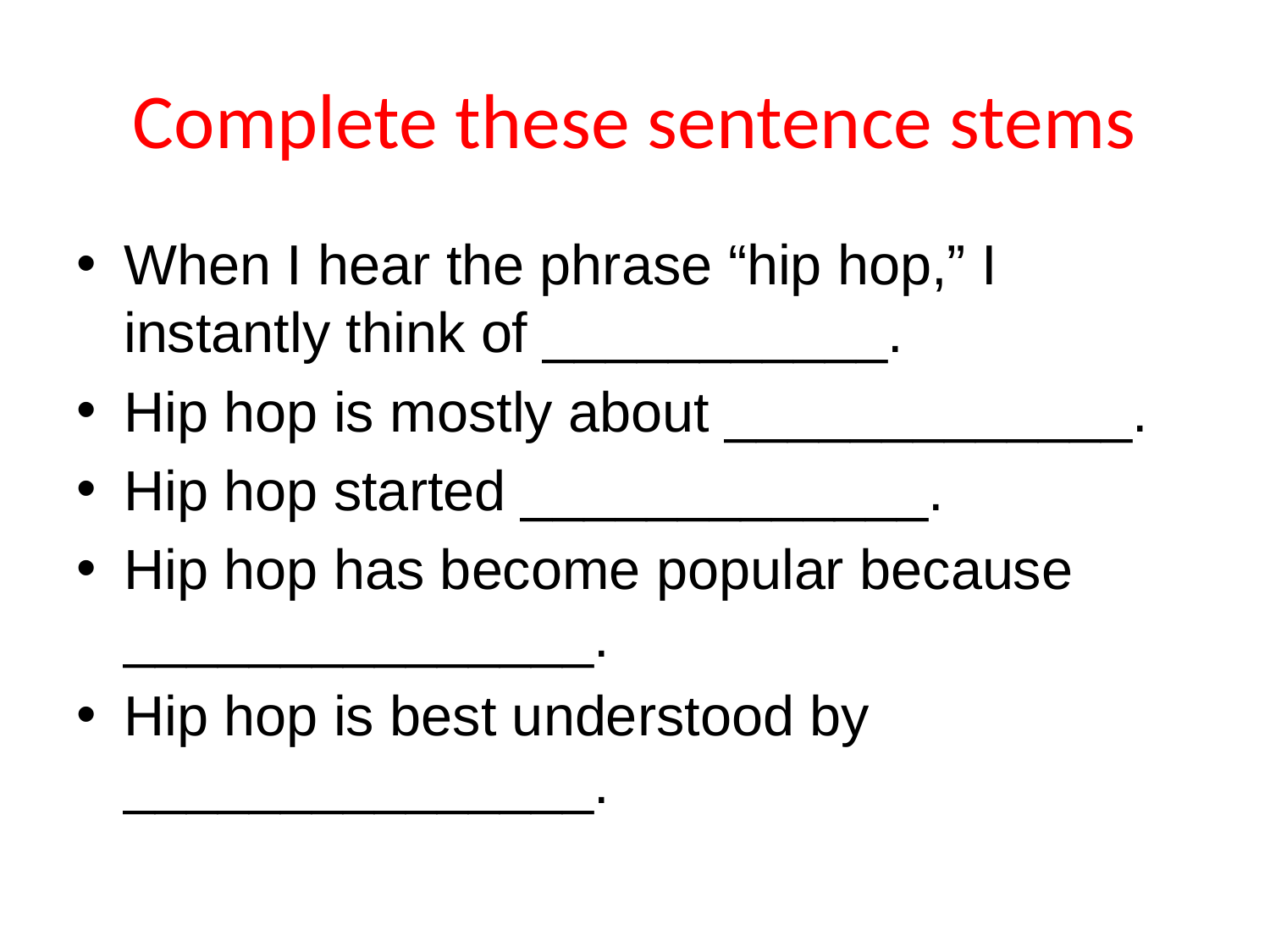

# Complete these sentence stems
When I hear the phrase “hip hop,” I instantly think of ___________.
Hip hop is mostly about _____________.
Hip hop started _____________.
Hip hop has become popular because _______________.
Hip hop is best understood by _______________.